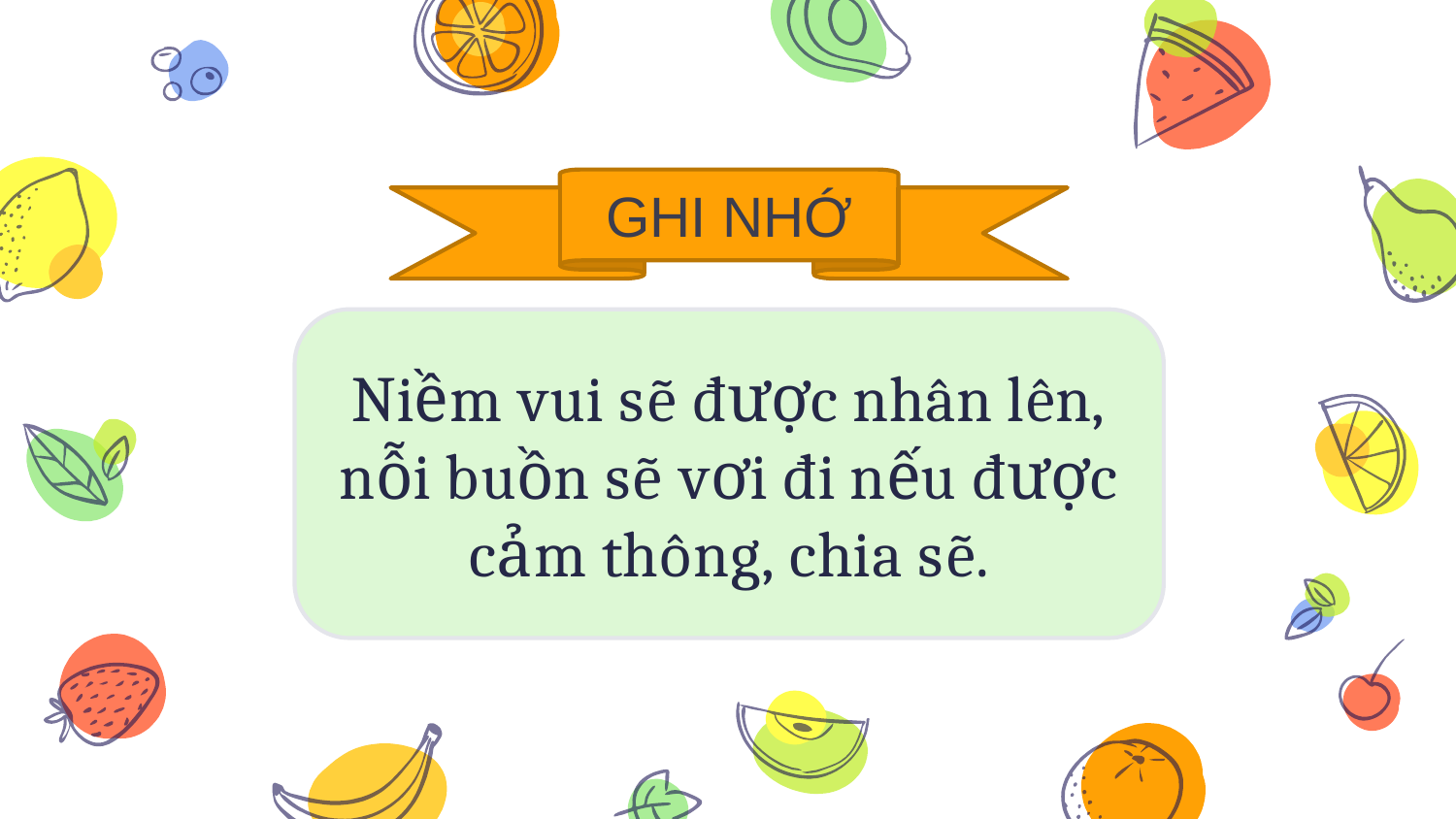

GHI NHỚ
Niềm vui sẽ được nhân lên, nỗi buồn sẽ vơi đi nếu được cảm thông, chia sẽ.